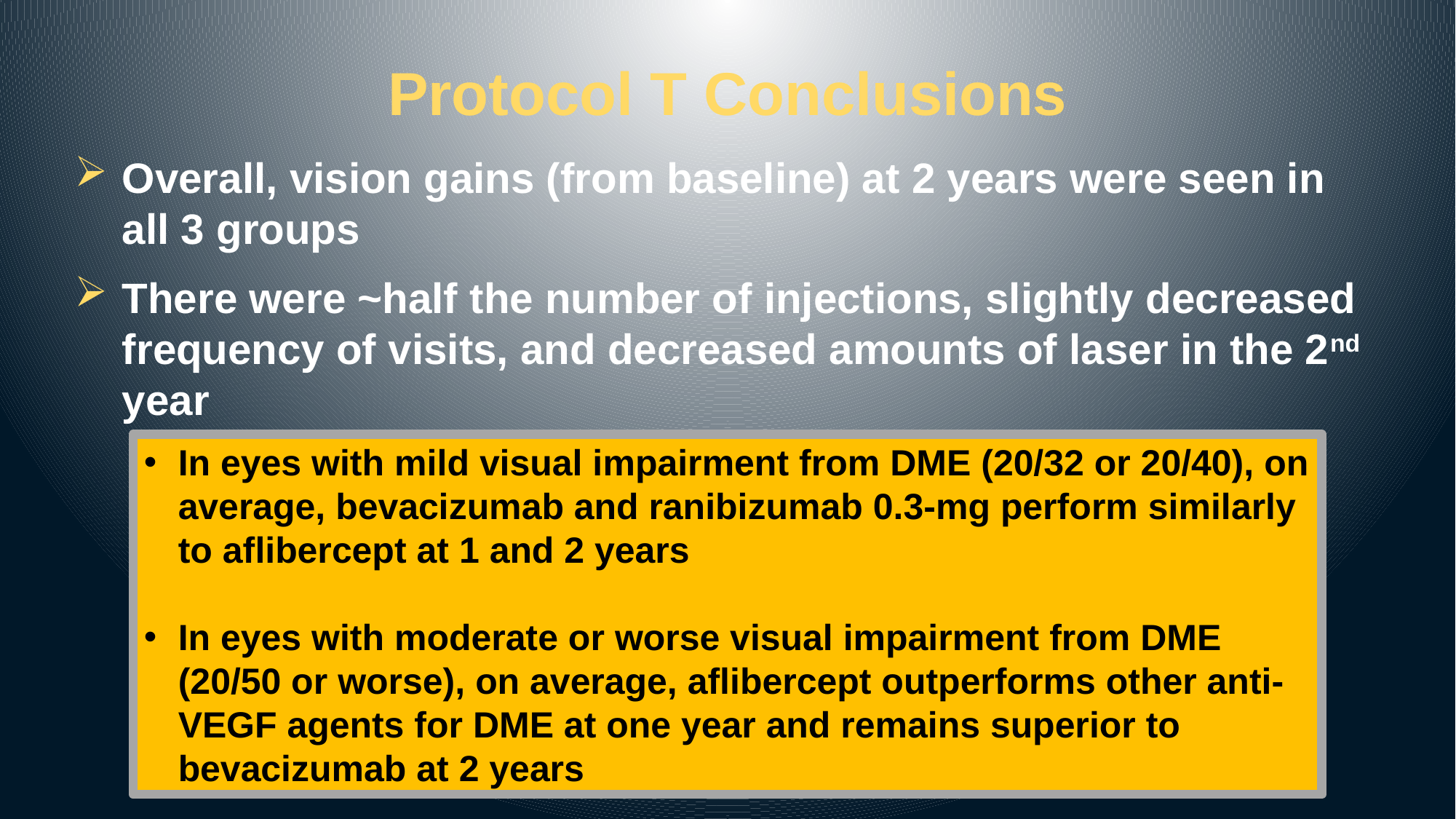

# Protocol T Conclusions
Overall, vision gains (from baseline) at 2 years were seen in all 3 groups
There were ~half the number of injections, slightly decreased frequency of visits, and decreased amounts of laser in the 2nd year
In eyes with mild visual impairment from DME (20/32 or 20/40), on average, bevacizumab and ranibizumab 0.3-mg perform similarly to aflibercept at 1 and 2 years

In eyes with moderate or worse visual impairment from DME (20/50 or worse), on average, aflibercept outperforms other anti-VEGF agents for DME at one year and remains superior to bevacizumab at 2 years